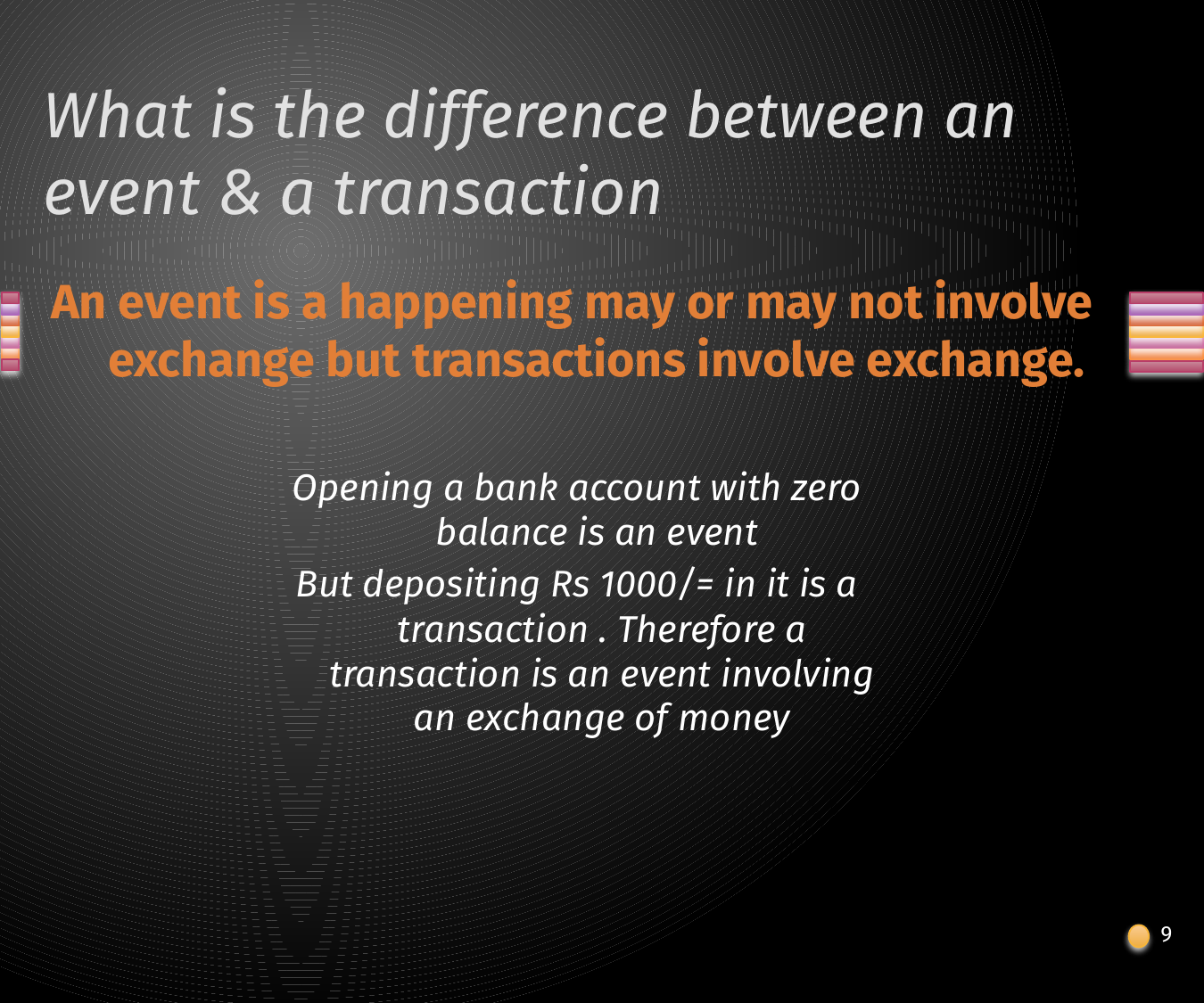

# What is the difference between an event & a transaction
An event is a happening may or may not involve exchange but transactions involve exchange.
Opening a bank account with zero balance is an event
But depositing Rs 1000/= in it is a transaction . Therefore a transaction is an event involving an exchange of money
9